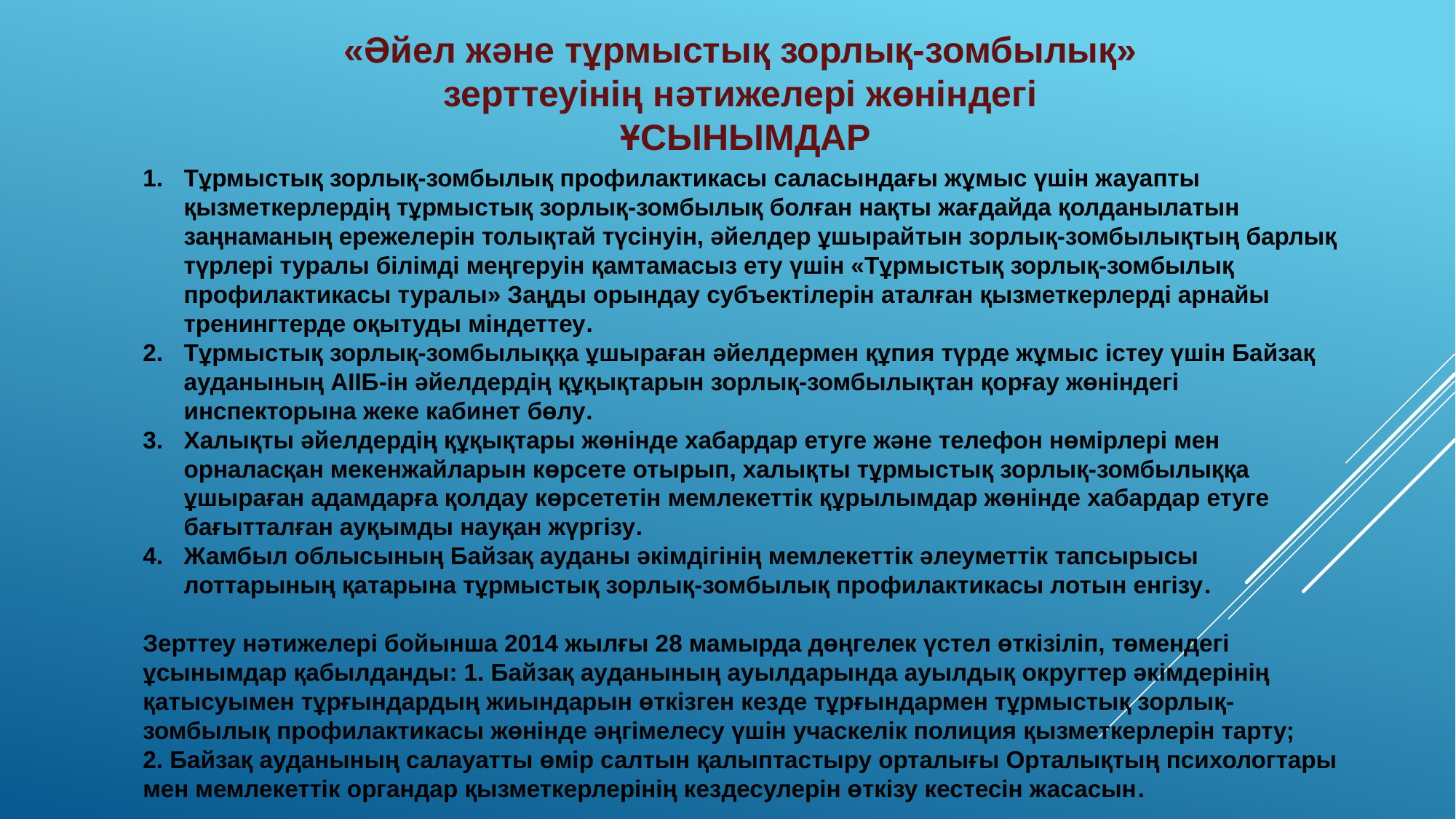

«Әйел және тұрмыстық зорлық-зомбылық»
зерттеуінің нәтижелері жөніндегі
ҰСЫНЫМДАР
Тұрмыстық зорлық-зомбылық профилактикасы саласындағы жұмыс үшін жауапты қызметкерлердің тұрмыстық зорлық-зомбылық болған нақты жағдайда қолданылатын заңнаманың ережелерін толықтай түсінуін, әйелдер ұшырайтын зорлық-зомбылықтың барлық түрлері туралы білімді меңгеруін қамтамасыз ету үшін «Тұрмыстық зорлық-зомбылық профилактикасы туралы» Заңды орындау субъектілерін аталған қызметкерлерді арнайы тренингтерде оқытуды міндеттеу.
Тұрмыстық зорлық-зомбылыққа ұшыраған әйелдермен құпия түрде жұмыс істеу үшін Байзақ ауданының АІІБ-ін әйелдердің құқықтарын зорлық-зомбылықтан қорғау жөніндегі инспекторына жеке кабинет бөлу.
Халықты әйелдердің құқықтары жөнінде хабардар етуге және телефон нөмірлері мен орналасқан мекенжайларын көрсете отырып, халықты тұрмыстық зорлық-зомбылыққа ұшыраған адамдарға қолдау көрсететін мемлекеттік құрылымдар жөнінде хабардар етуге бағытталған ауқымды науқан жүргізу.
Жамбыл облысының Байзақ ауданы әкімдігінің мемлекеттік әлеуметтік тапсырысы лоттарының қатарына тұрмыстық зорлық-зомбылық профилактикасы лотын енгізу.

Зерттеу нәтижелері бойынша 2014 жылғы 28 мамырда дөңгелек үстел өткізіліп, төмендегі ұсынымдар қабылданды: 1. Байзақ ауданының ауылдарында ауылдық округтер әкімдерінің қатысуымен тұрғындардың жиындарын өткізген кезде тұрғындармен тұрмыстық зорлық-зомбылық профилактикасы жөнінде әңгімелесу үшін учаскелік полиция қызметкерлерін тарту;
2. Байзақ ауданының салауатты өмір салтын қалыптастыру орталығы Орталықтың психологтары мен мемлекеттік органдар қызметкерлерінің кездесулерін өткізу кестесін жасасын.